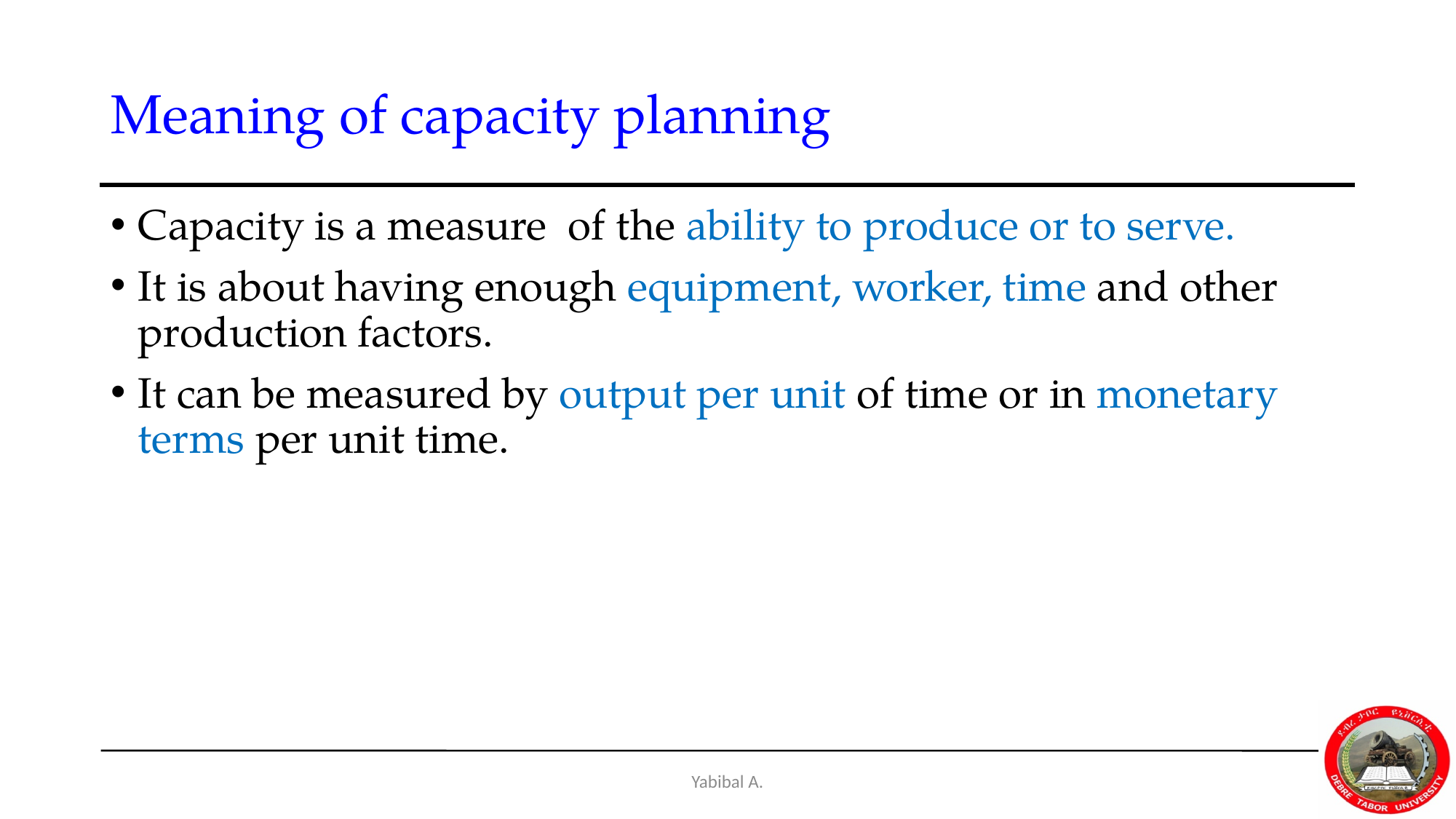

# Meaning of capacity planning
Capacity is a measure  of the ability to produce or to serve.
It is about having enough equipment, worker, time and other production factors.
It can be measured by output per unit of time or in monetary terms per unit time.

Yabibal A.